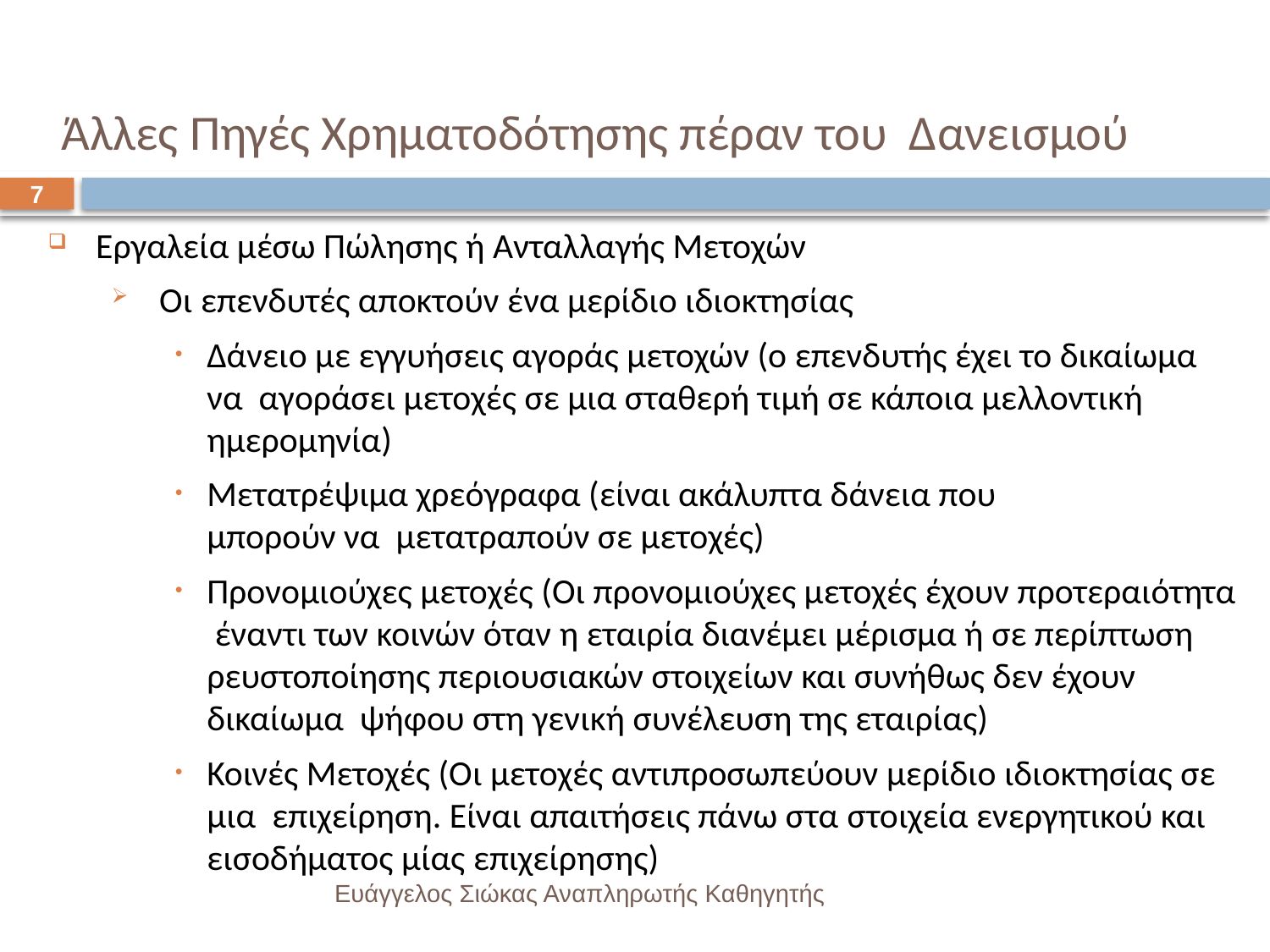

# Άλλες Πηγές Χρηματοδότησης πέραν του  Δανεισμού
7
Εργαλεία μέσω Πώλησης ή Ανταλλαγής Μετοχών
Οι επενδυτές αποκτούν ένα μερίδιο ιδιοκτησίας
Δάνειο με εγγυήσεις αγοράς μετοχών (ο επενδυτής έχει το δικαίωμα να  αγοράσει μετοχές σε μια σταθερή τιμή σε κάποια μελλοντική ημερομηνία)
Μετατρέψιμα χρεόγραφα (είναι ακάλυπτα δάνεια που μπορούν να  μετατραπούν σε μετοχές)
Προνομιούχες μετοχές (Οι προνομιούχες μετοχές έχουν προτεραιότητα  έναντι των κοινών όταν η εταιρία διανέμει μέρισμα ή σε περίπτωση  ρευστοποίησης περιουσιακών στοιχείων και συνήθως δεν έχουν δικαίωμα  ψήφου στη γενική συνέλευση της εταιρίας)
Κοινές Μετοχές (Οι μετοχές αντιπροσωπεύουν μερίδιο ιδιοκτησίας σε μια  επιχείρηση. Είναι απαιτήσεις πάνω στα στοιχεία ενεργητικού και εισοδήματος μίας επιχείρησης)
Ευάγγελος Σιώκας Αναπληρωτής Καθηγητής